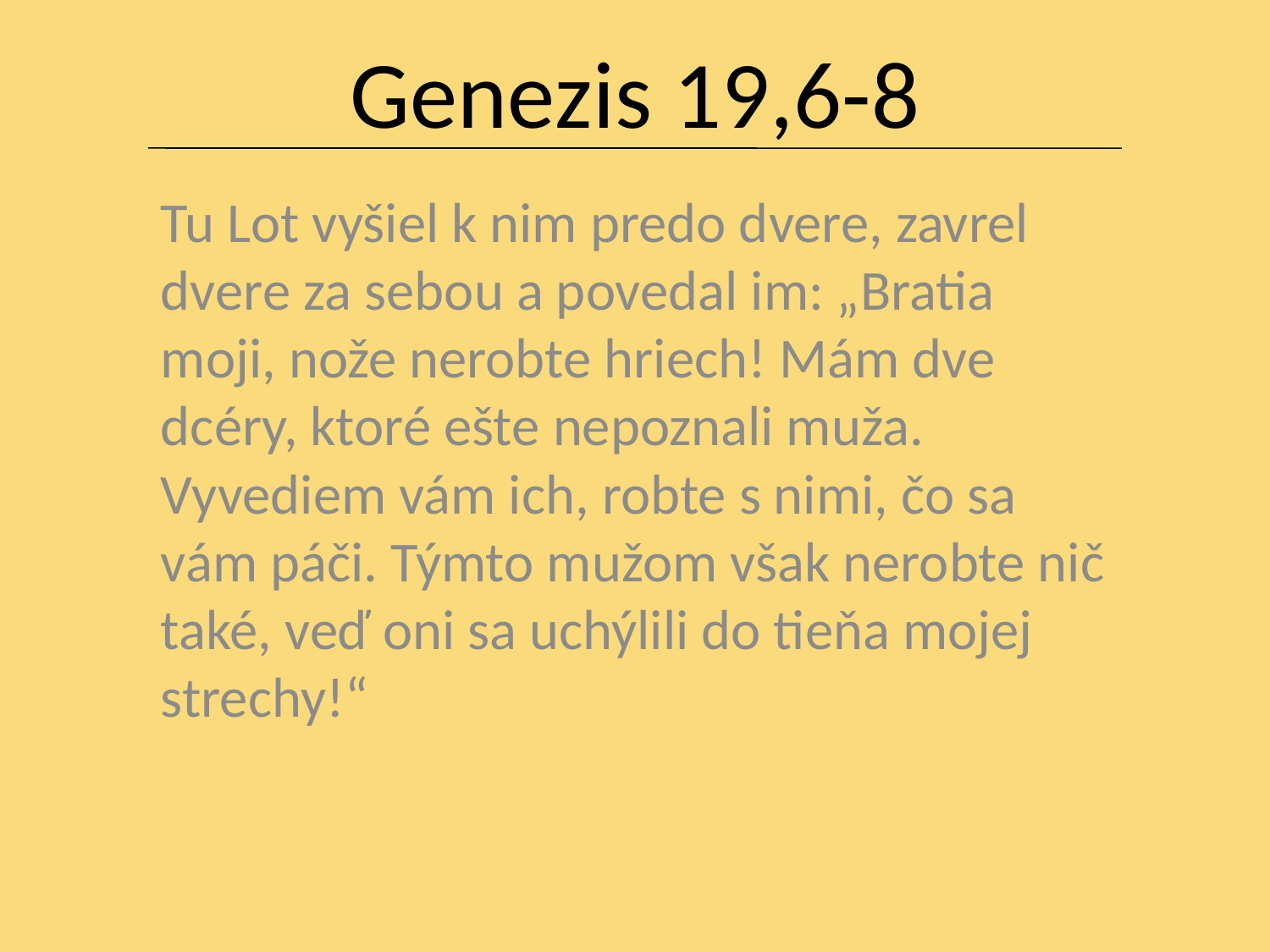

# Genezis 19,6-8

Tu Lot vyšiel k nim predo dvere, zavrel dvere za sebou a povedal im: „Bratia moji, nože nerobte hriech! Mám dve dcéry, ktoré ešte nepoznali muža. Vyvediem vám ich, robte s nimi, čo sa vám páči. Týmto mužom však nerobte nič také, veď oni sa uchýlili do tieňa mojej strechy!“